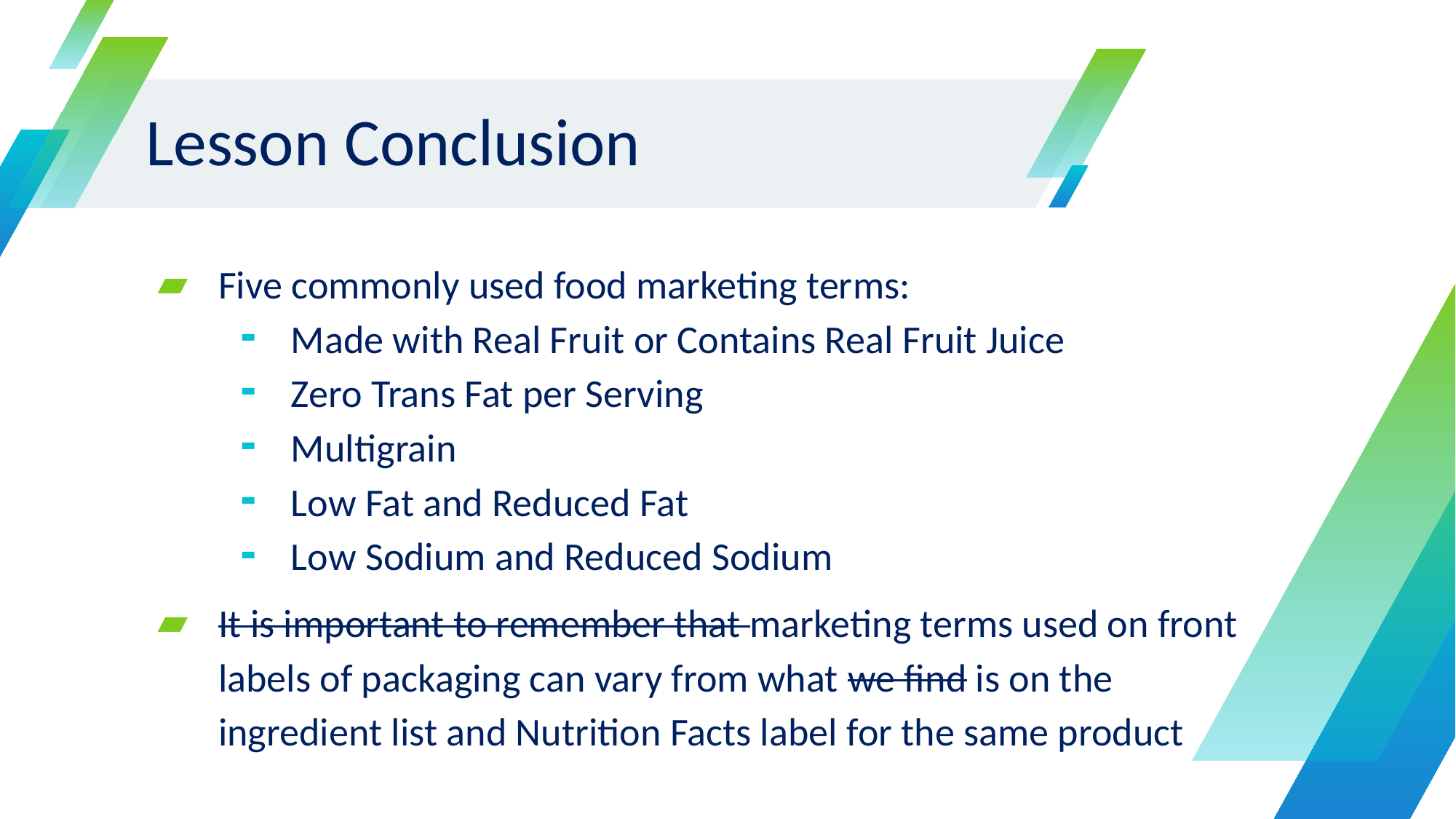

# Lesson Conclusion
Five commonly used food marketing terms:
Made with Real Fruit or Contains Real Fruit Juice
Zero Trans Fat per Serving
Multigrain
Low Fat and Reduced Fat
Low Sodium and Reduced Sodium
It is important to remember that marketing terms used on front labels of packaging can vary from what we find is on the ingredient list and Nutrition Facts label for the same product